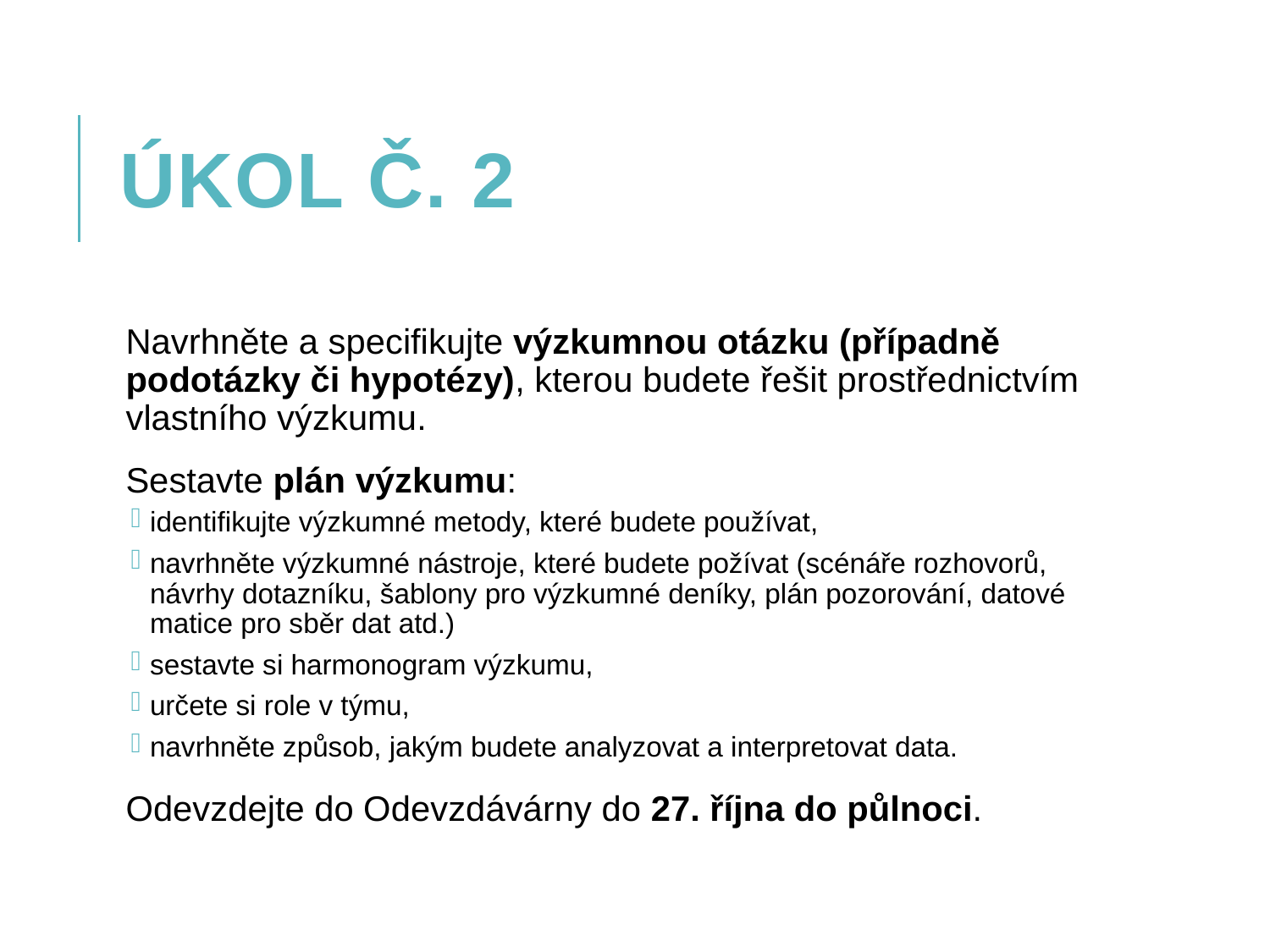

# Úkol č. 2
Navrhněte a specifikujte výzkumnou otázku (případně podotázky či hypotézy), kterou budete řešit prostřednictvím vlastního výzkumu.
Sestavte plán výzkumu:
identifikujte výzkumné metody, které budete používat,
navrhněte výzkumné nástroje, které budete požívat (scénáře rozhovorů, návrhy dotazníku, šablony pro výzkumné deníky, plán pozorování, datové matice pro sběr dat atd.)
sestavte si harmonogram výzkumu,
určete si role v týmu,
navrhněte způsob, jakým budete analyzovat a interpretovat data.
Odevzdejte do Odevzdávárny do 27. října do půlnoci.